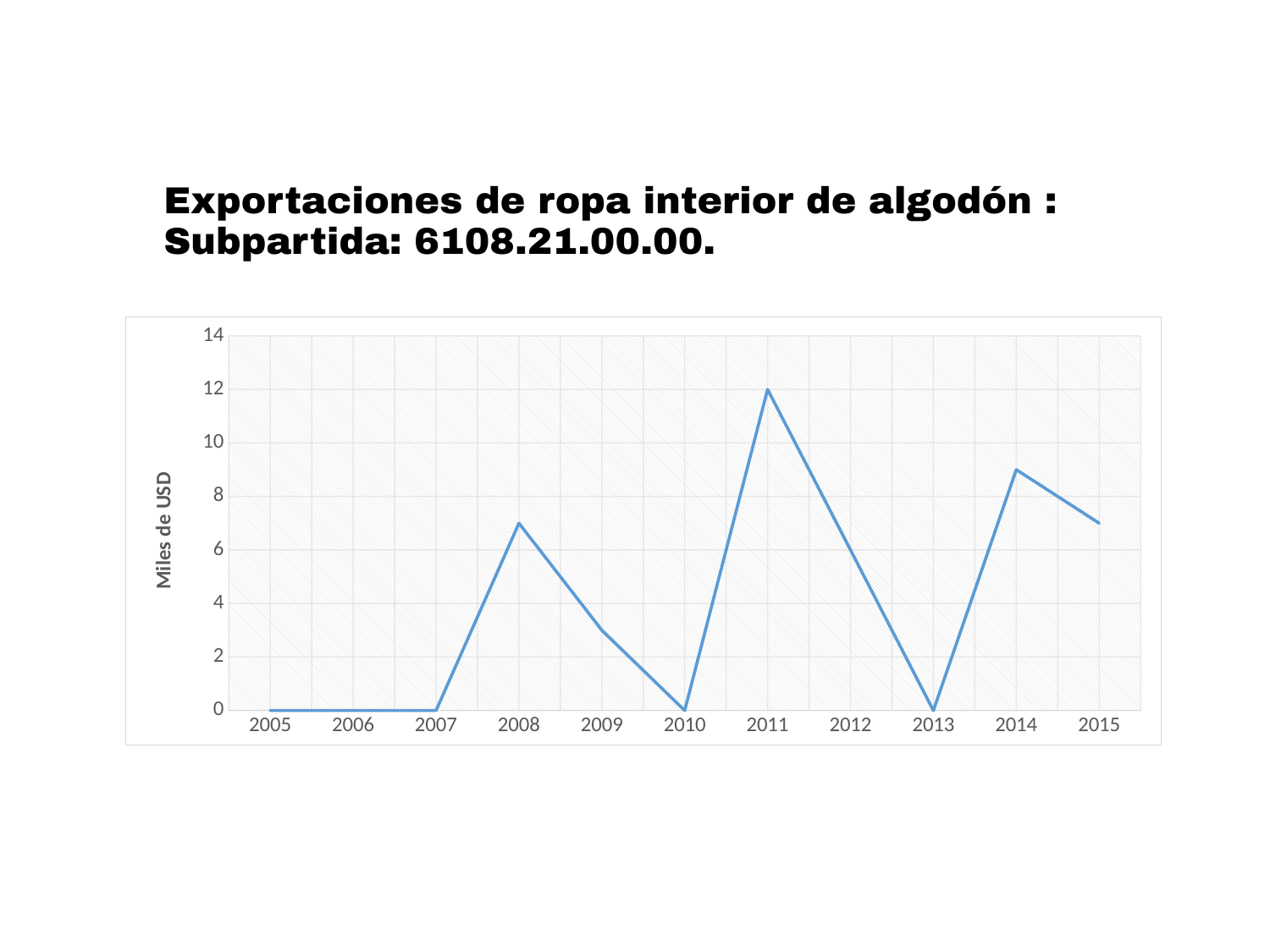

# Exportaciones de ropa interior de algodón : Subpartida: 6108.21.00.00.

### Chart

| Category |  |
|---|---|
| 2005 | 0.0 |
| 2006 | 0.0 |
| 2007 | 0.0 |
| 2008 | 7.0 |
| 2009 | 3.0 |
| 2010 | 0.0 |
| 2011 | 12.0 |
| 2012 | 6.0 |
| 2013 | 0.0 |
| 2014 | 9.0 |
| 2015 | 7.0 |